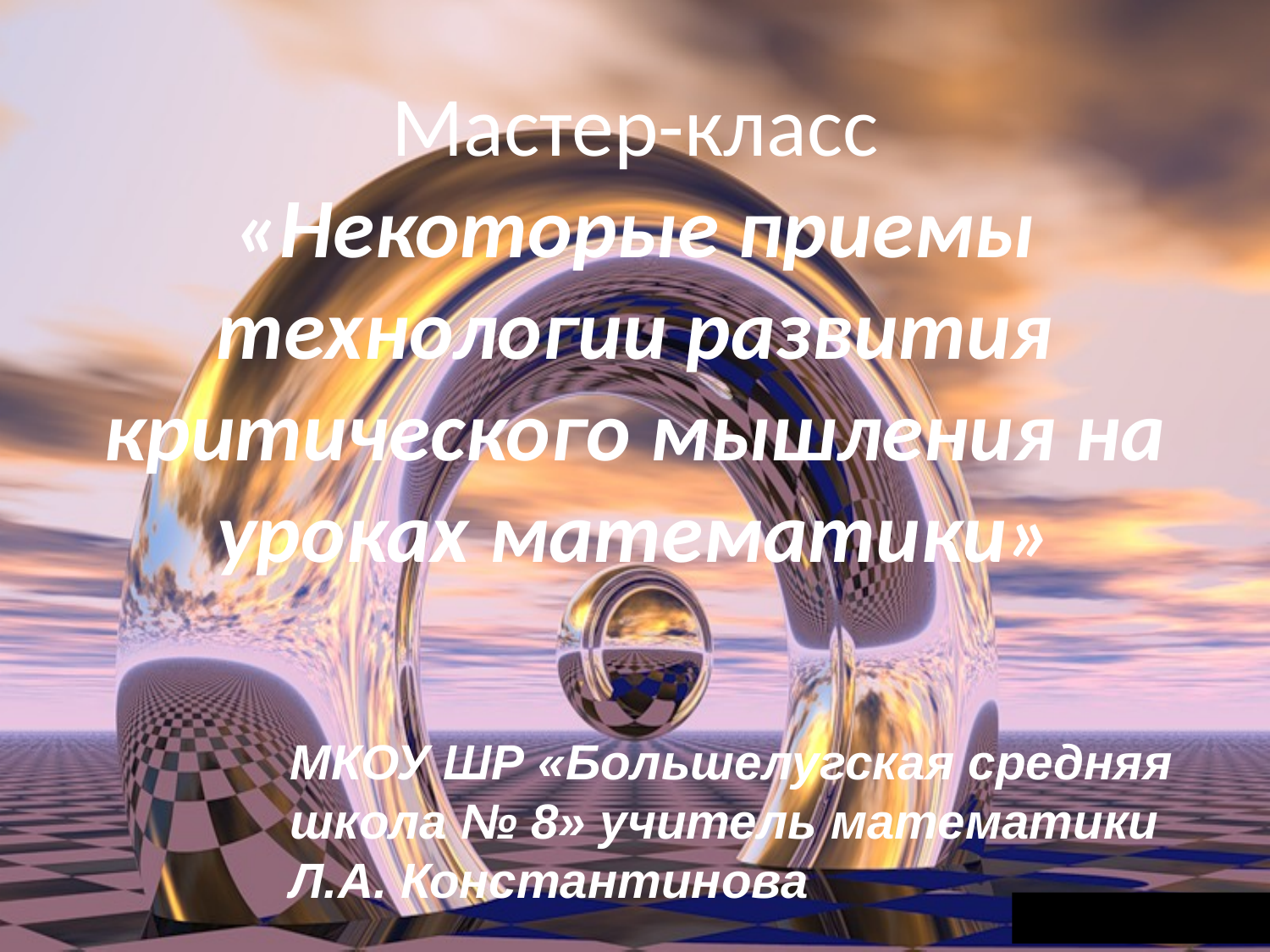

# Мастер-класс «Некоторые приемы технологии развития критического мышления на уроках математики»
МКОУ ШР «Большелугская средняя школа № 8» учитель математики Л.А. Константинова